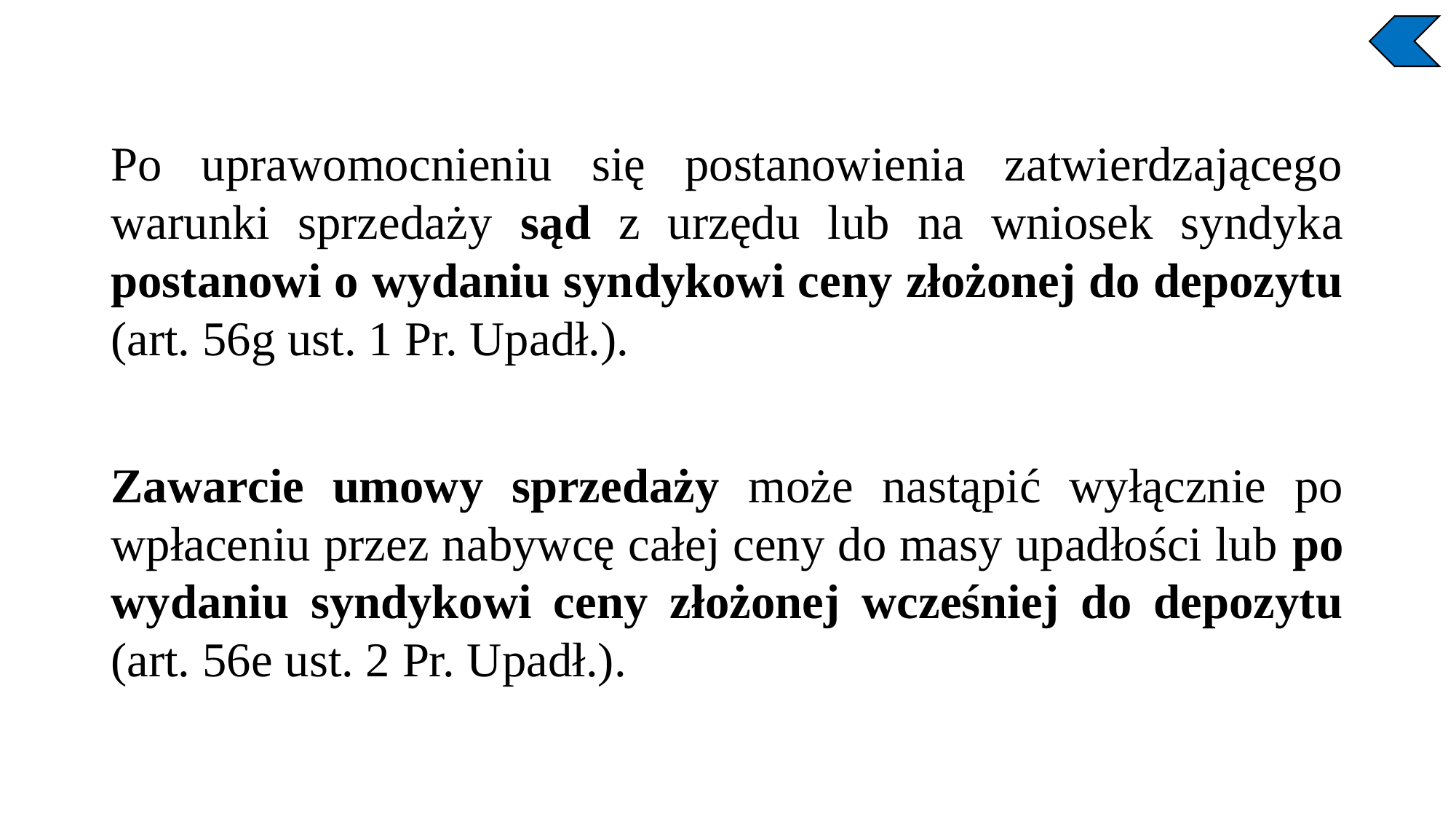

Po uprawomocnieniu się postanowienia zatwierdzającego warunki sprzedaży sąd z urzędu lub na wniosek syndyka postanowi o wydaniu syndykowi ceny złożonej do depozytu (art. 56g ust. 1 Pr. Upadł.).

Zawarcie umowy sprzedaży może nastąpić wyłącznie po wpłaceniu przez nabywcę całej ceny do masy upadłości lub po wydaniu syndykowi ceny złożonej wcześniej do depozytu (art. 56e ust. 2 Pr. Upadł.).